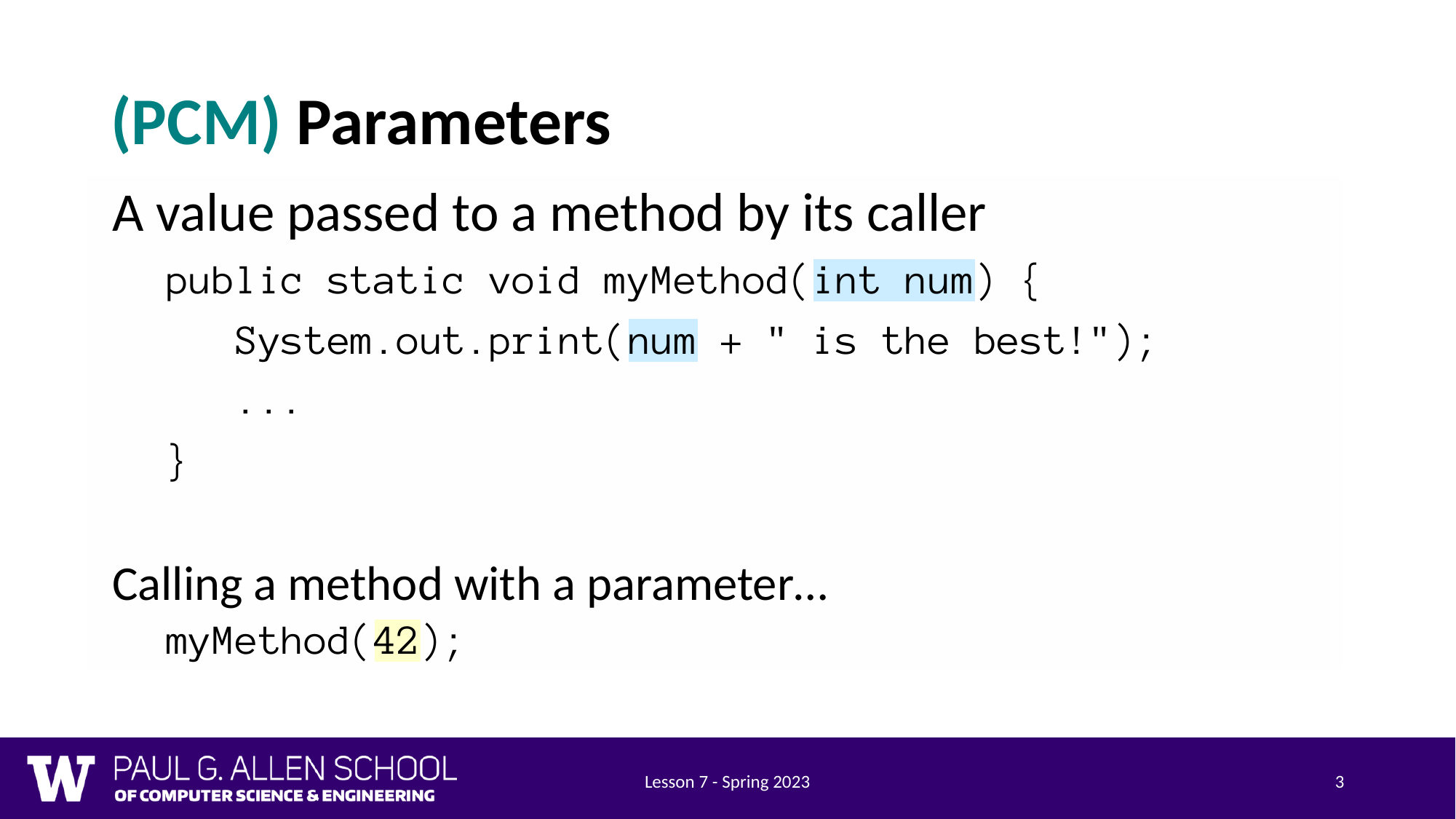

# (PCM) Parameters
A value passed to a method by its caller
public static void myMethod(int num) {
   System.out.print(num + " is the best!");
   ...
}

Calling a method with a parameter…
myMethod(42);
Lesson 7 - Spring 2023
3